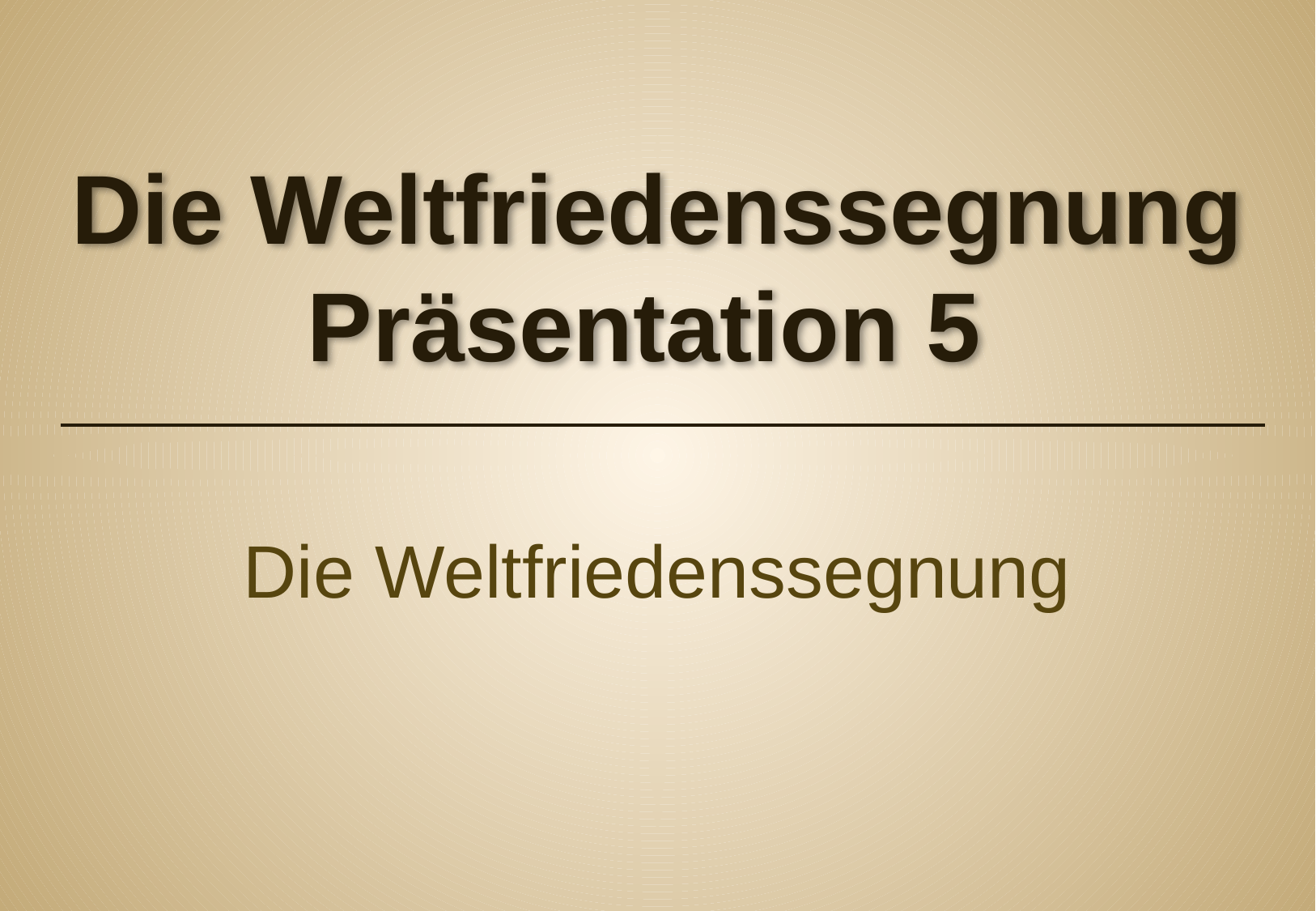

# Die Weltfriedenssegnung Präsentation 5
Die Weltfriedenssegnung